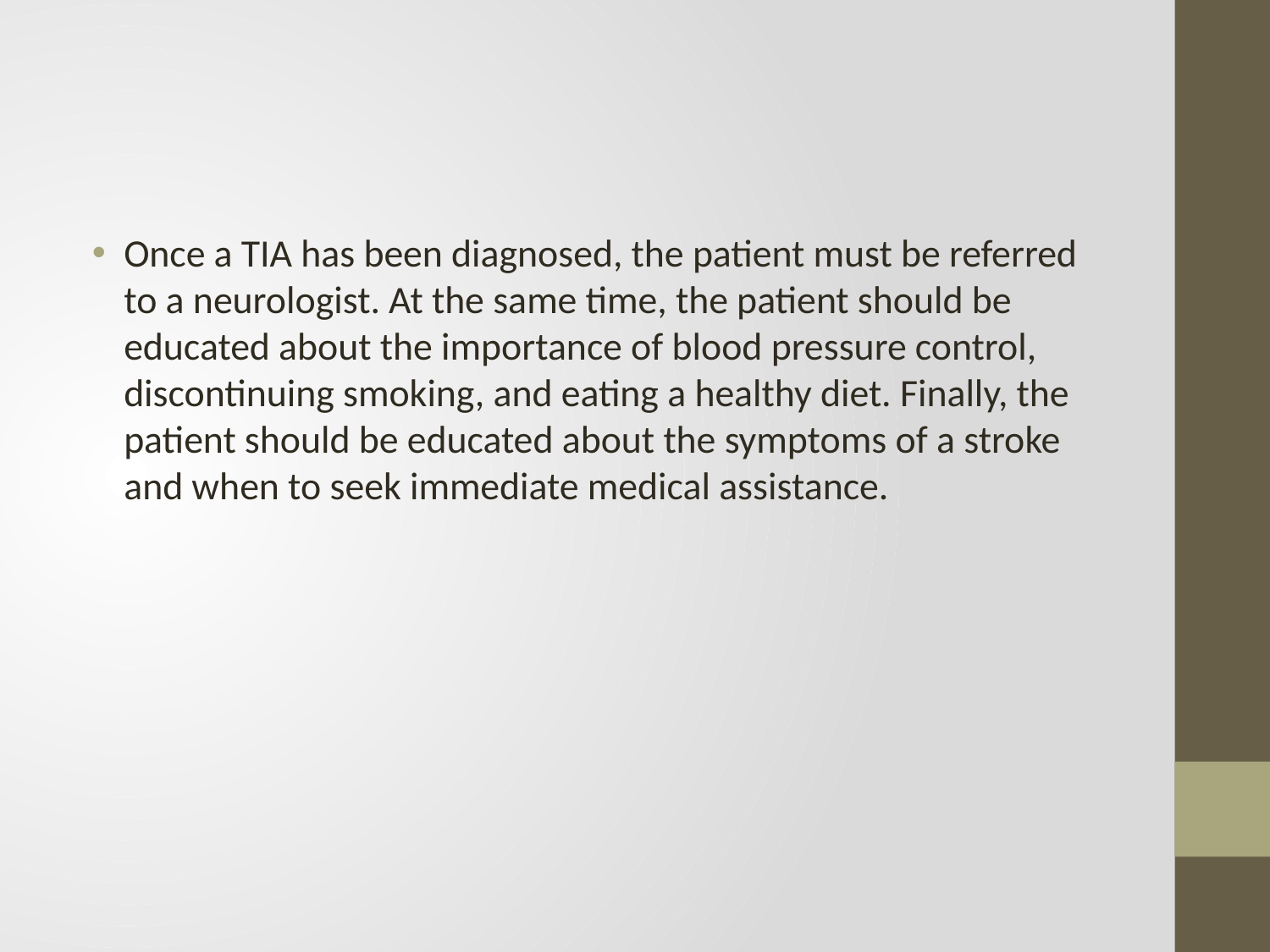

#
Once a TIA has been diagnosed, the patient must be referred to a neurologist. At the same time, the patient should be educated about the importance of blood pressure control, discontinuing smoking, and eating a healthy diet. Finally, the patient should be educated about the symptoms of a stroke and when to seek immediate medical assistance.